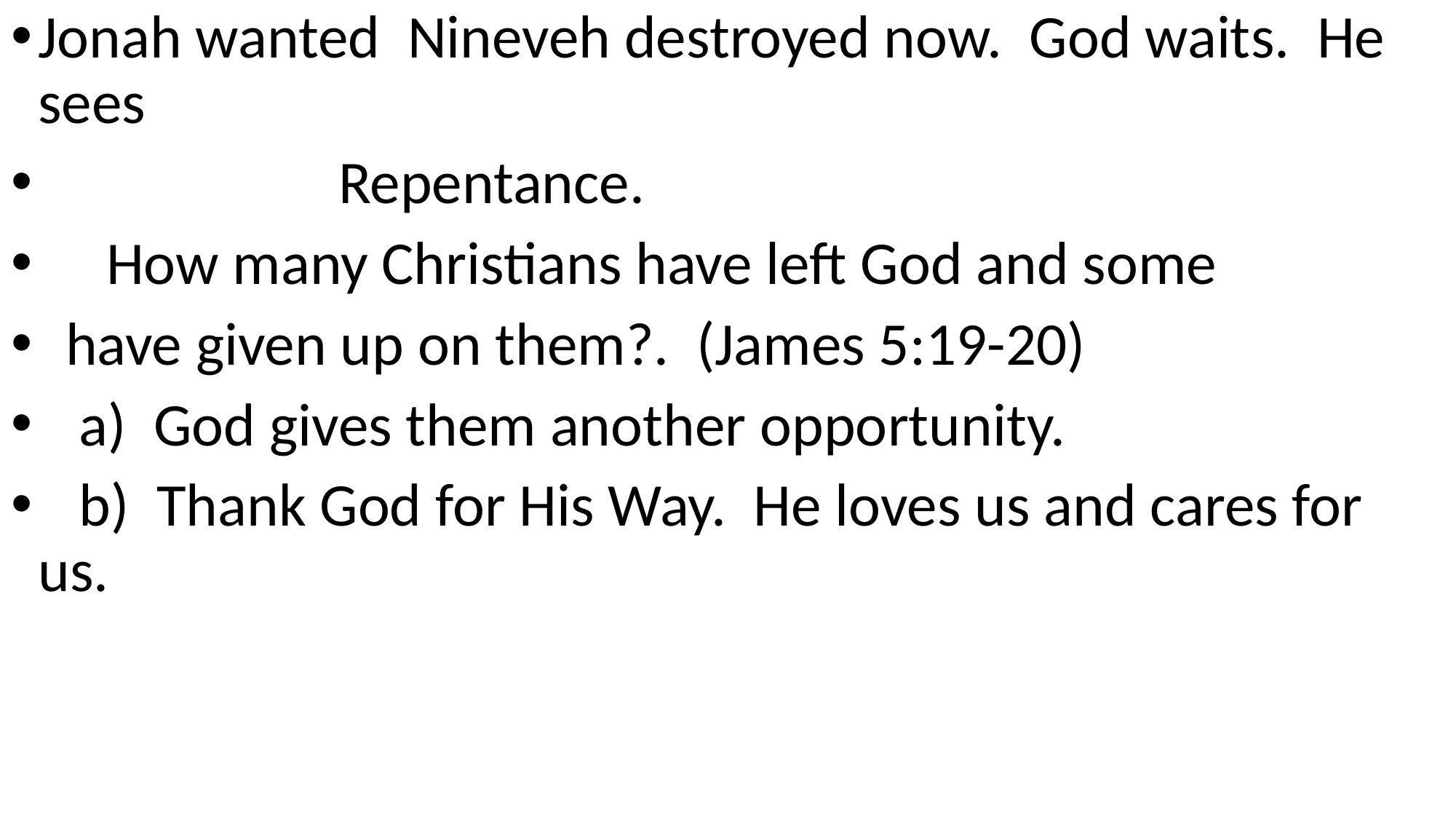

Jonah wanted  Nineveh destroyed now.  God waits.  He sees
                      Repentance.
     How many Christians have left God and some
  have given up on them?.  (James 5:19-20)
   a)  God gives them another opportunity.
   b)  Thank God for His Way.  He loves us and cares for us.